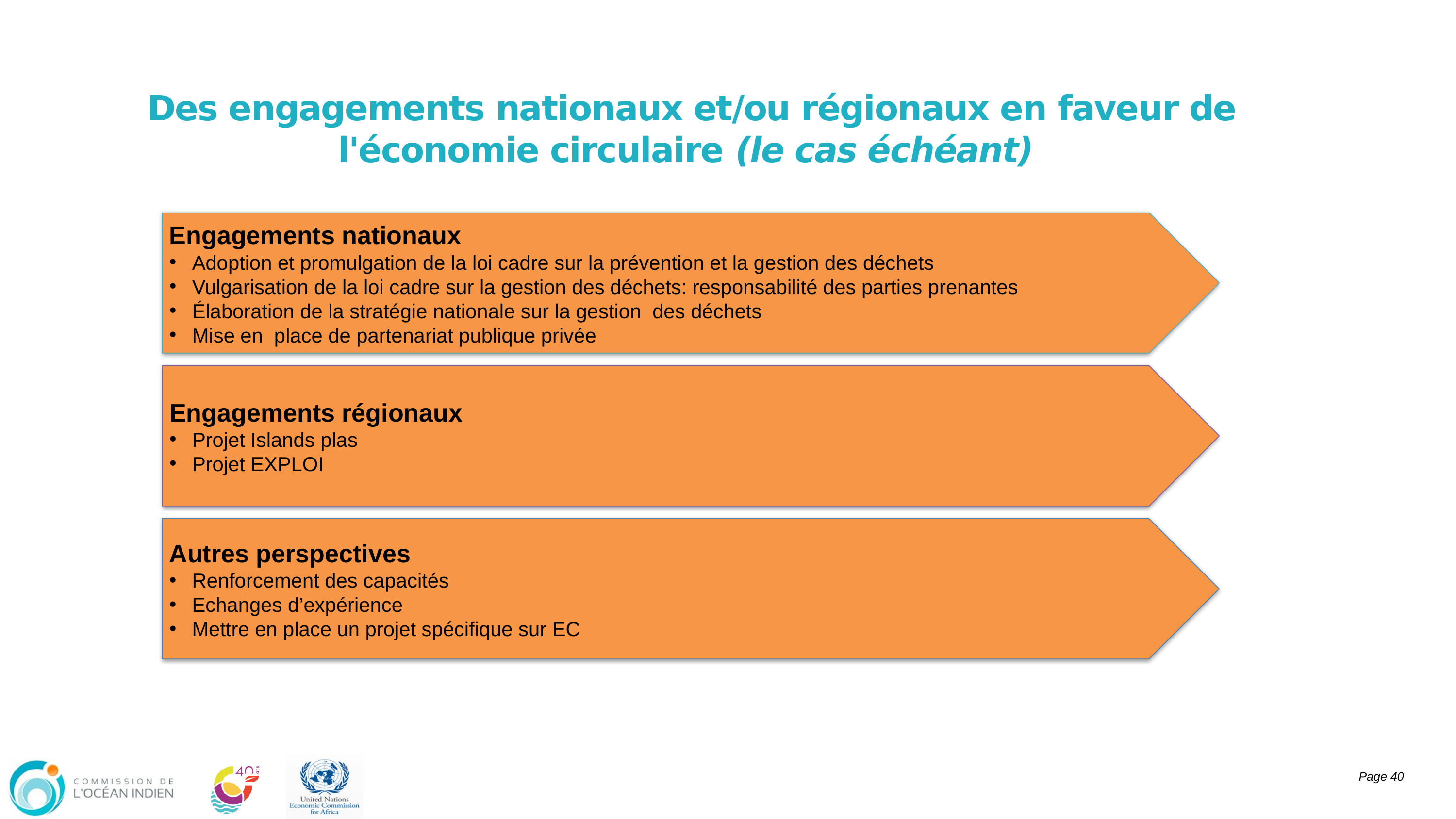

# Des engagements nationaux et/ou régionaux en faveur de l'économie circulaire (le cas échéant)

Engagements nationaux
Adoption et promulgation de la loi cadre sur la prévention et la gestion des déchets
Vulgarisation de la loi cadre sur la gestion des déchets: responsabilité des parties prenantes
Élaboration de la stratégie nationale sur la gestion  des déchets
Mise en  place de partenariat publique privée
Engagements régionaux
Projet Islands plas
Projet EXPLOI

Autres perspectives
Renforcement des capacités
Echanges d’expérience
Mettre en place un projet spécifique sur EC

Page 40